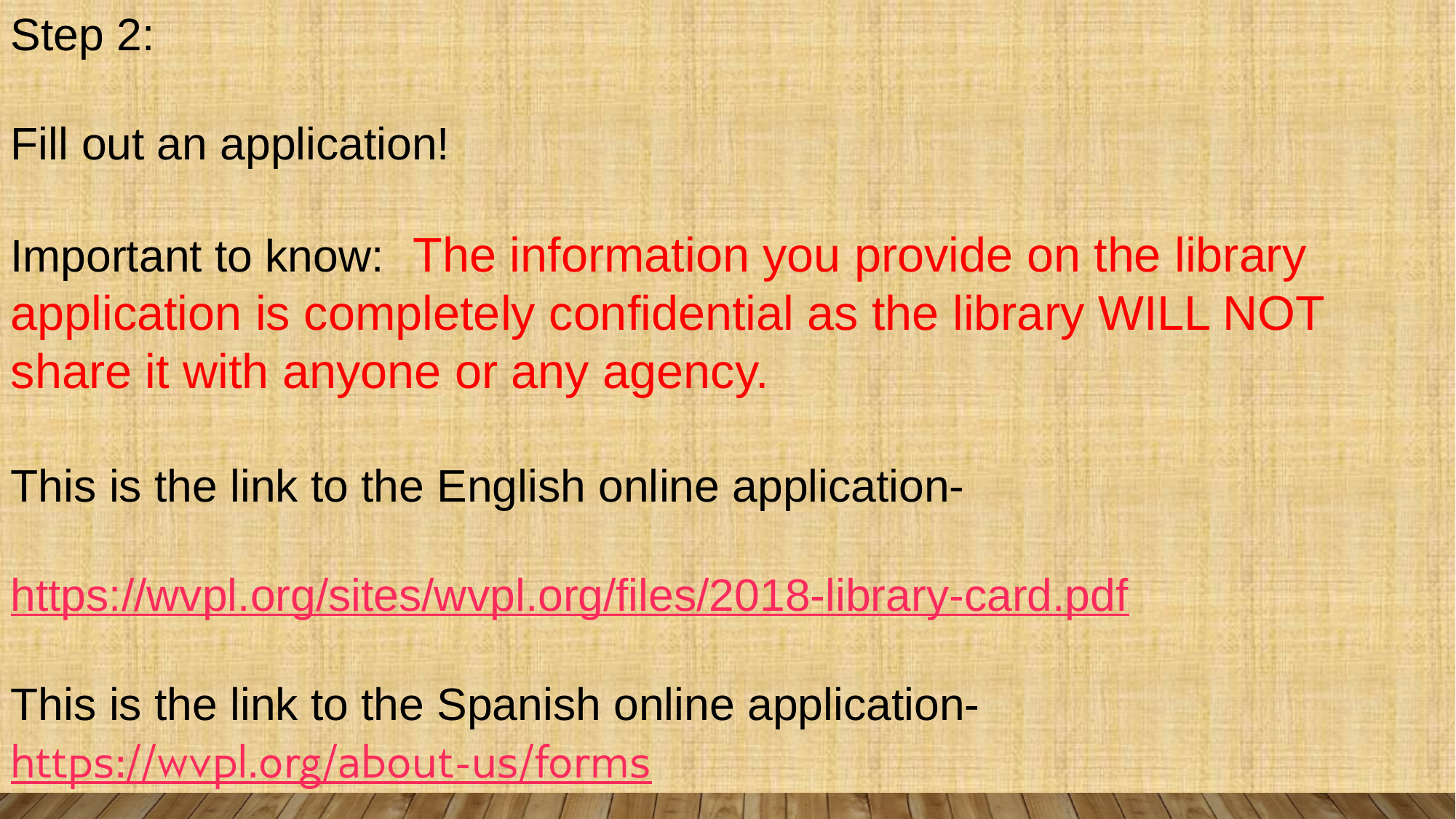

Step 2:

Fill out an application!

Important to know:  The information you provide on the library application is completely confidential as the library WILL NOT share it with anyone or any agency.

This is the link to the English online application-

https://wvpl.org/sites/wvpl.org/files/2018-library-card.pdf

This is the link to the Spanish online application- https://wvpl.org/about-us/forms